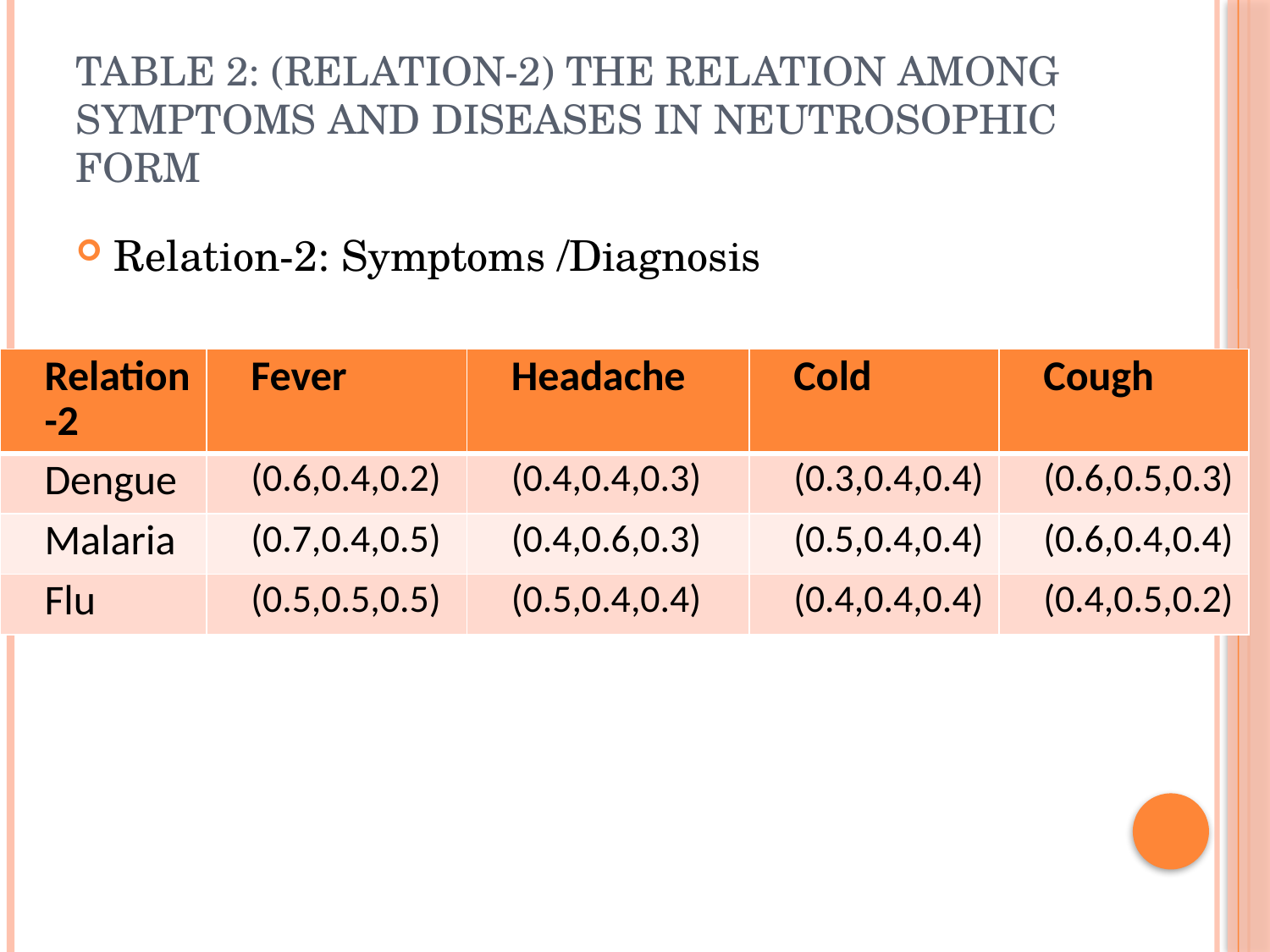

# Table 2: (Relation-2) The relation among Symptoms and Diseases in neutrosophic form
Relation-2: Symptoms /Diagnosis

| Relation-2 | Fever | Headache | Cold | Cough |
| --- | --- | --- | --- | --- |
| Dengue | (0.6,0.4,0.2) | (0.4,0.4,0.3) | (0.3,0.4,0.4) | (0.6,0.5,0.3) |
| Malaria | (0.7,0.4,0.5) | (0.4,0.6,0.3) | (0.5,0.4,0.4) | (0.6,0.4,0.4) |
| Flu | (0.5,0.5,0.5) | (0.5,0.4,0.4) | (0.4,0.4,0.4) | (0.4,0.5,0.2) |